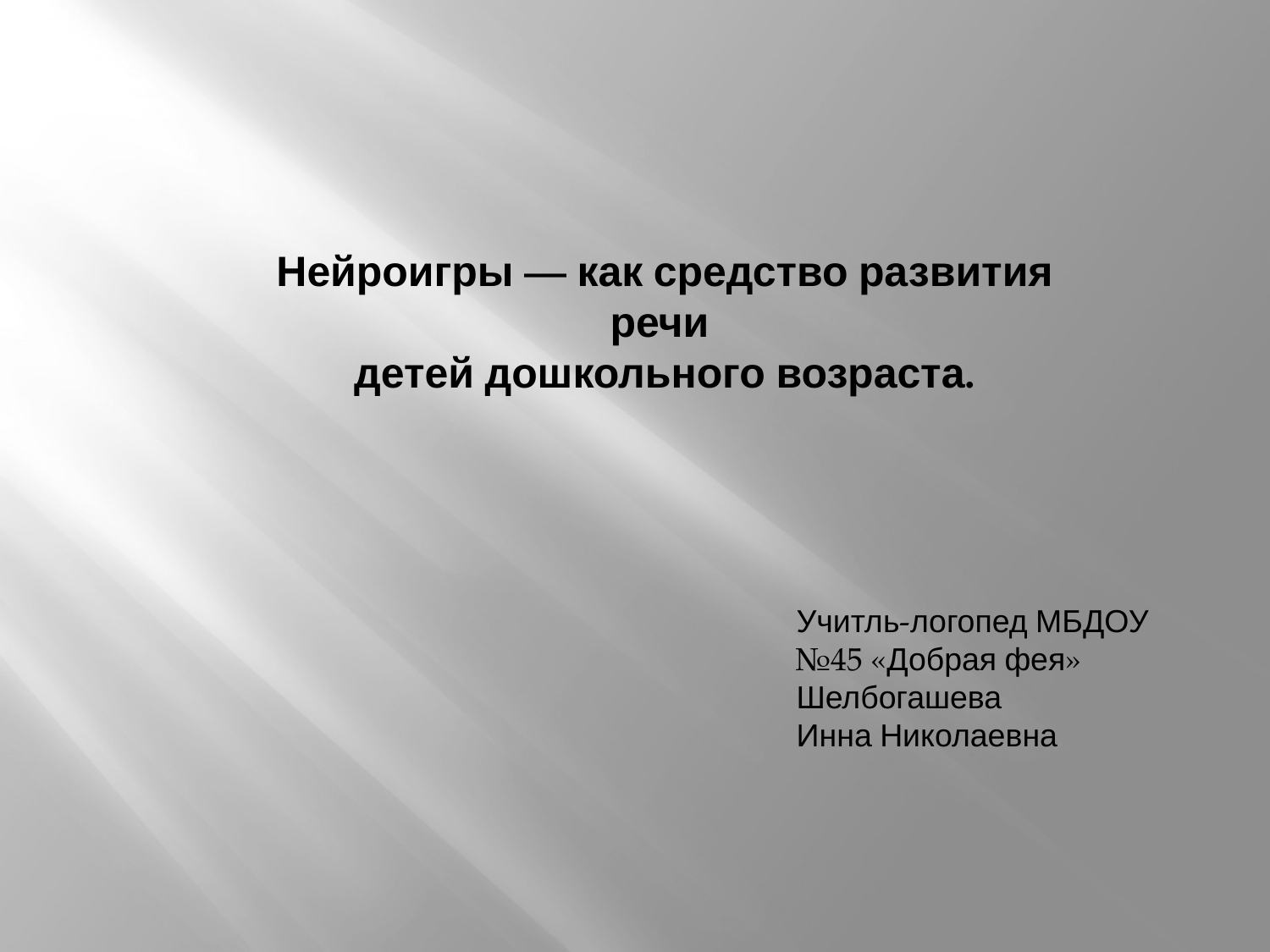

Нейроигры — как средство развития речи
детей дошкольного возраста.

Учитль-логопед МБДОУ №45 «Добрая фея»
Шелбогашева
Инна Николаевна